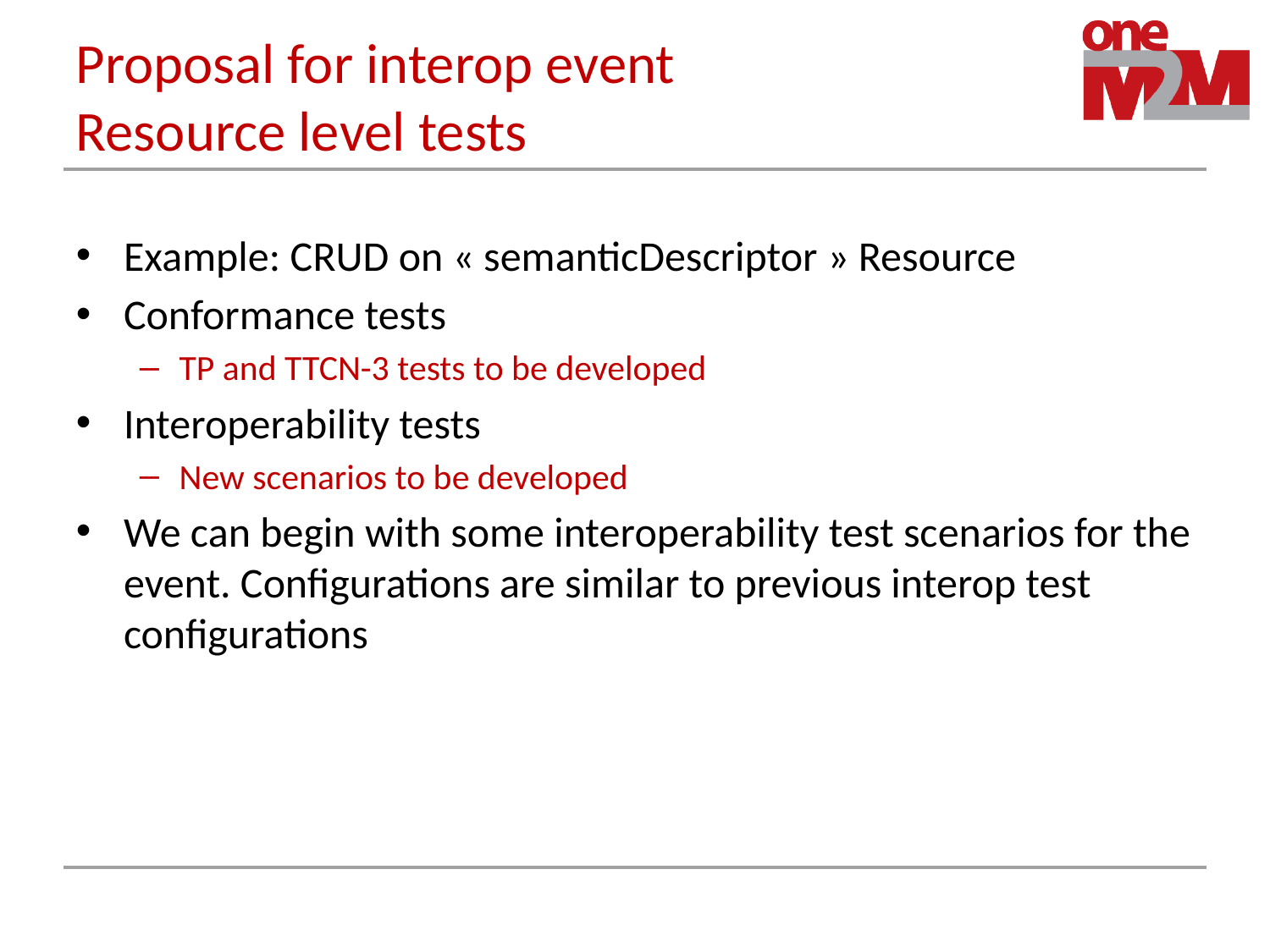

# Proposal for interop event Resource level tests
Example: CRUD on « semanticDescriptor » Resource
Conformance tests
TP and TTCN-3 tests to be developed
Interoperability tests
New scenarios to be developed
We can begin with some interoperability test scenarios for the event. Configurations are similar to previous interop test configurations